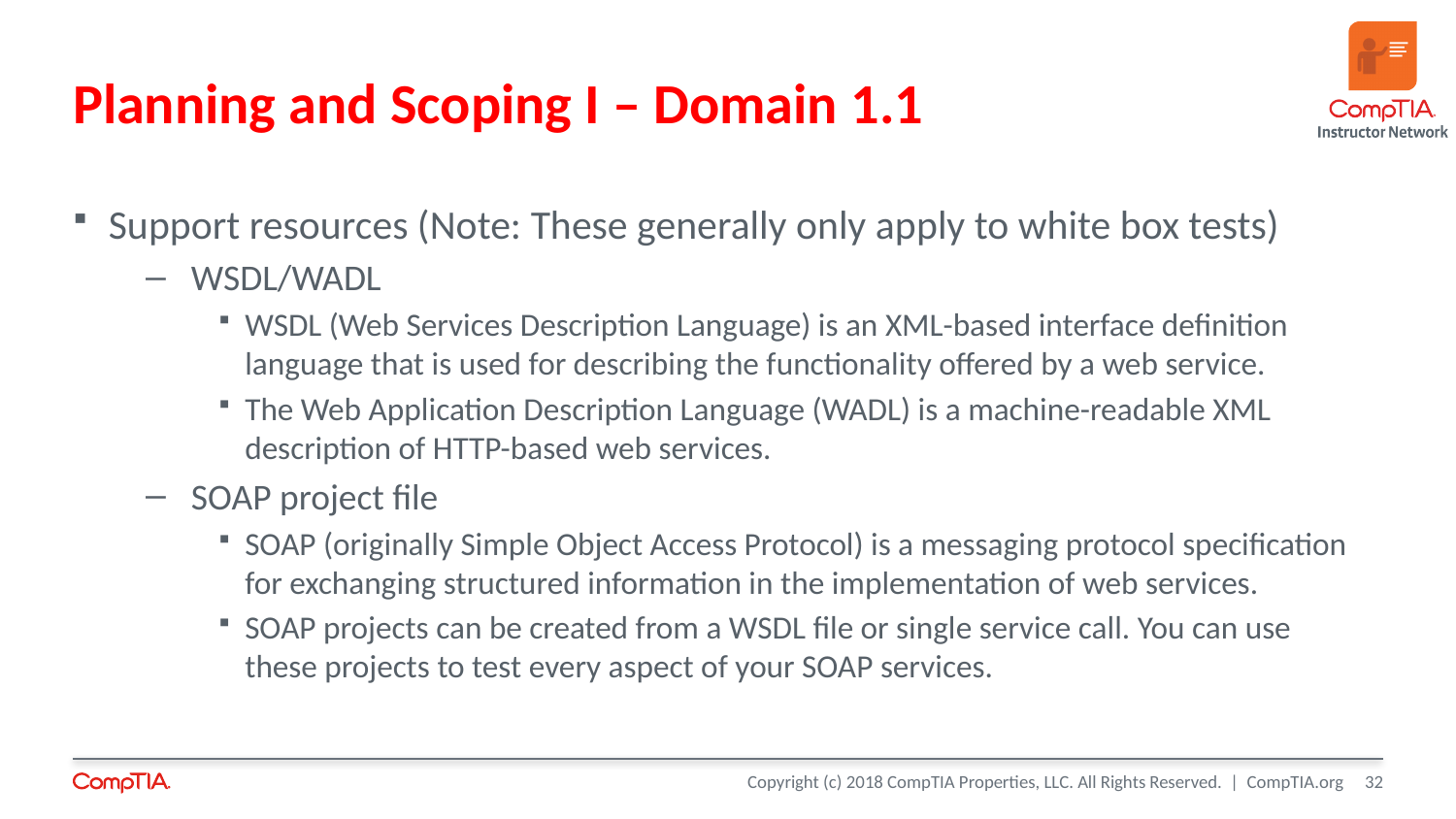

# Planning and Scoping I – Domain 1.1
Support resources (Note: These generally only apply to white box tests)
WSDL/WADL
WSDL (Web Services Description Language) is an XML-based interface definition language that is used for describing the functionality offered by a web service.
The Web Application Description Language (WADL) is a machine-readable XML description of HTTP-based web services.
SOAP project file
SOAP (originally Simple Object Access Protocol) is a messaging protocol specification for exchanging structured information in the implementation of web services.
SOAP projects can be created from a WSDL file or single service call. You can use these projects to test every aspect of your SOAP services.

32